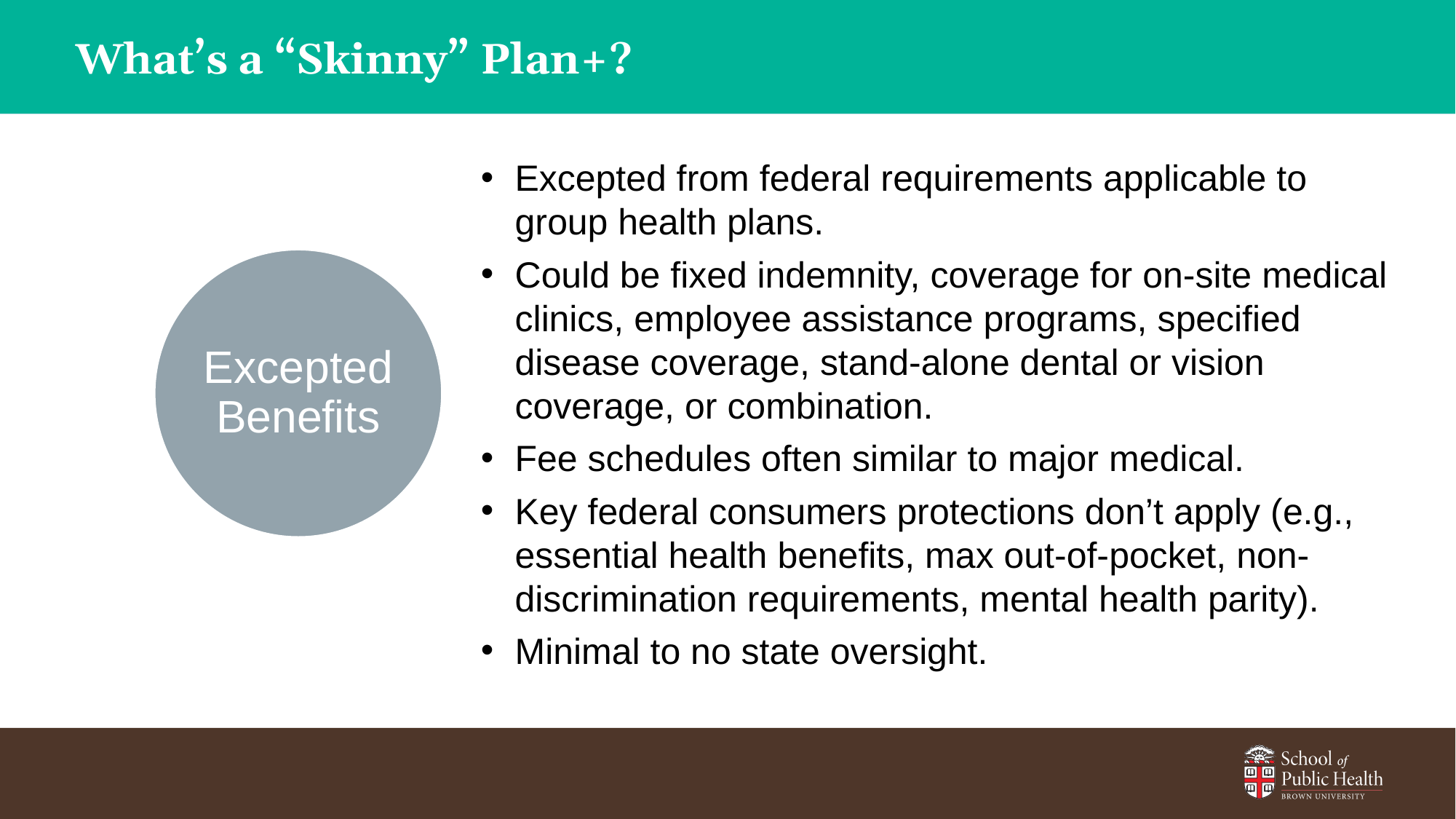

Individual Coverage Health Reimbursement Arrangements (ICHRA)
  What’s a “Skinny” Plan+?
# Individual Coverage Health Reimbursement Arrangements (ICHRA)

Excepted from federal requirements applicable to group health plans.
Could be fixed indemnity, coverage for on-site medical clinics, employee assistance programs, specified disease coverage, stand-alone dental or vision coverage, or combination.
Fee schedules often similar to major medical.
Key federal consumers protections don’t apply (e.g., essential health benefits, max out-of-pocket, non-discrimination requirements, mental health parity).
Minimal to no state oversight.

Excepted Benefits